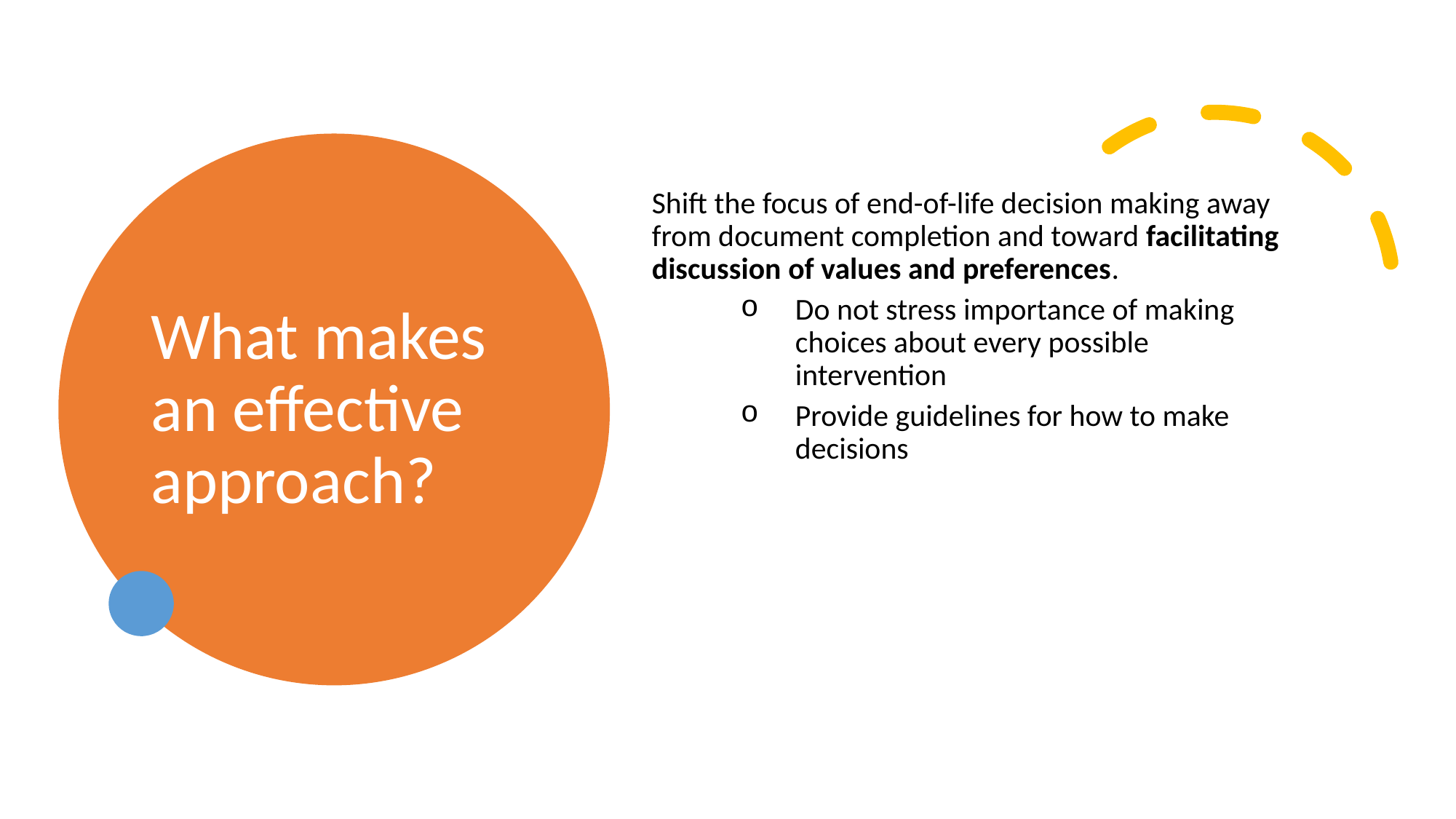

# What makes an effective approach?
Shift the focus of end-of-life decision making away from document completion and toward facilitating discussion of values and preferences.
Do not stress importance of making choices about every possible intervention
Provide guidelines for how to make decisions